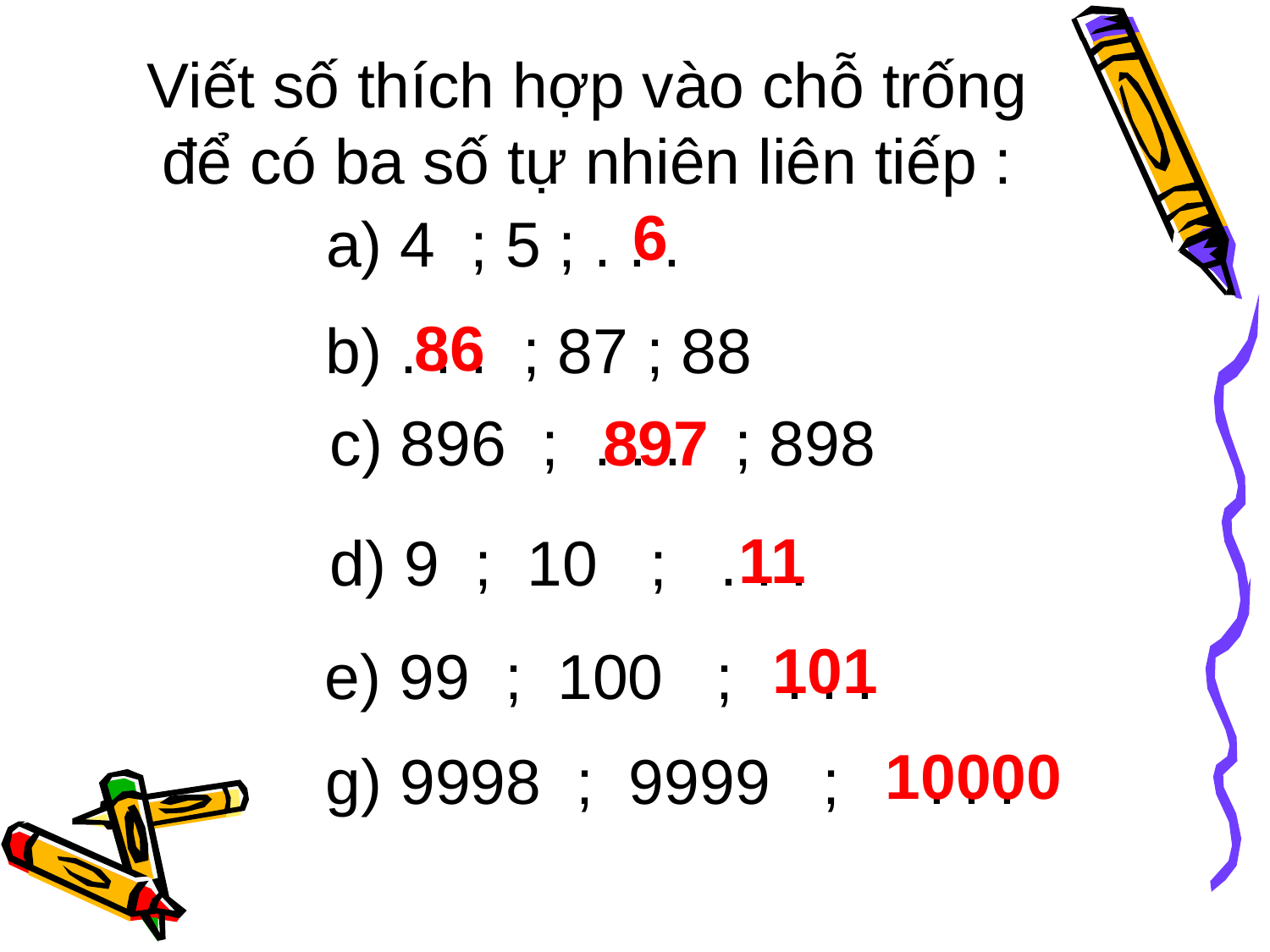

# Viết số thích hợp vào chỗ trống để có ba số tự nhiên liên tiếp :
6
a) 4  ; 5 ; . . .
86
b) . . .  ; 87 ; 88
c) 896  ;  . . .   ; 898
897
11
d) 9  ;  10   ;   . . .
101
e) 99  ;  100   ;   . . .
10000
g) 9998  ;  9999   ;     . . .